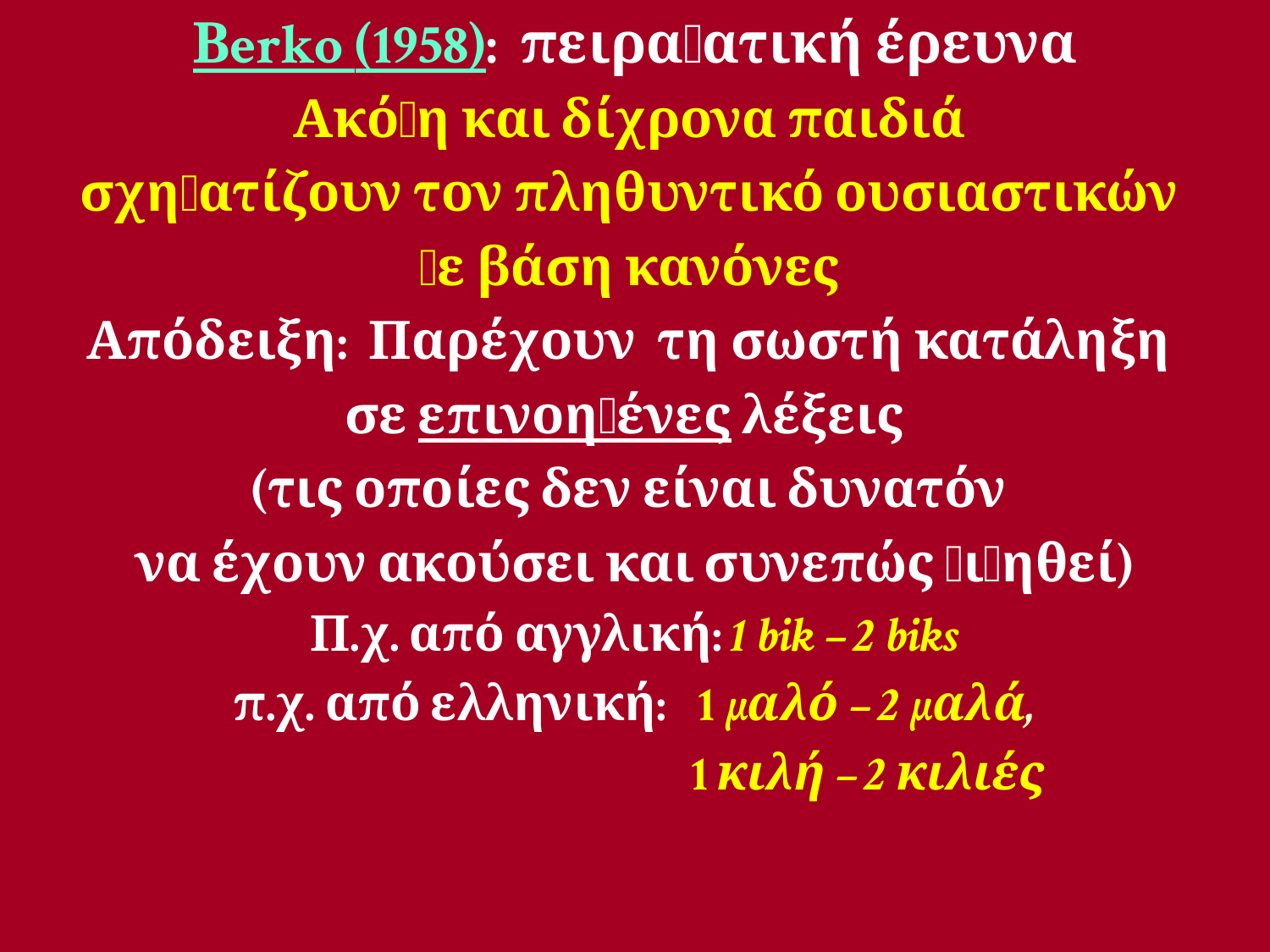

Βerko (1958):  πειραματική έρευνα
Ακόμη και δίχρονα παιδιά
σχηματίζουν τον πληθυντικό ουσιαστικών
με βάση κανόνες
Απόδειξη:  Παρέχουν  τη σωστή κατάληξη
σε επινοημένες λέξεις
(τις οποίες δεν είναι δυνατόν
να έχουν ακούσει και συνεπώς μιμηθεί)
Π.χ. από αγγλική: 1 bik – 2 biks
 π.χ. από ελληνική:   1 μαλό – 2 μαλά,
				    1 κιλή – 2 κιλιές